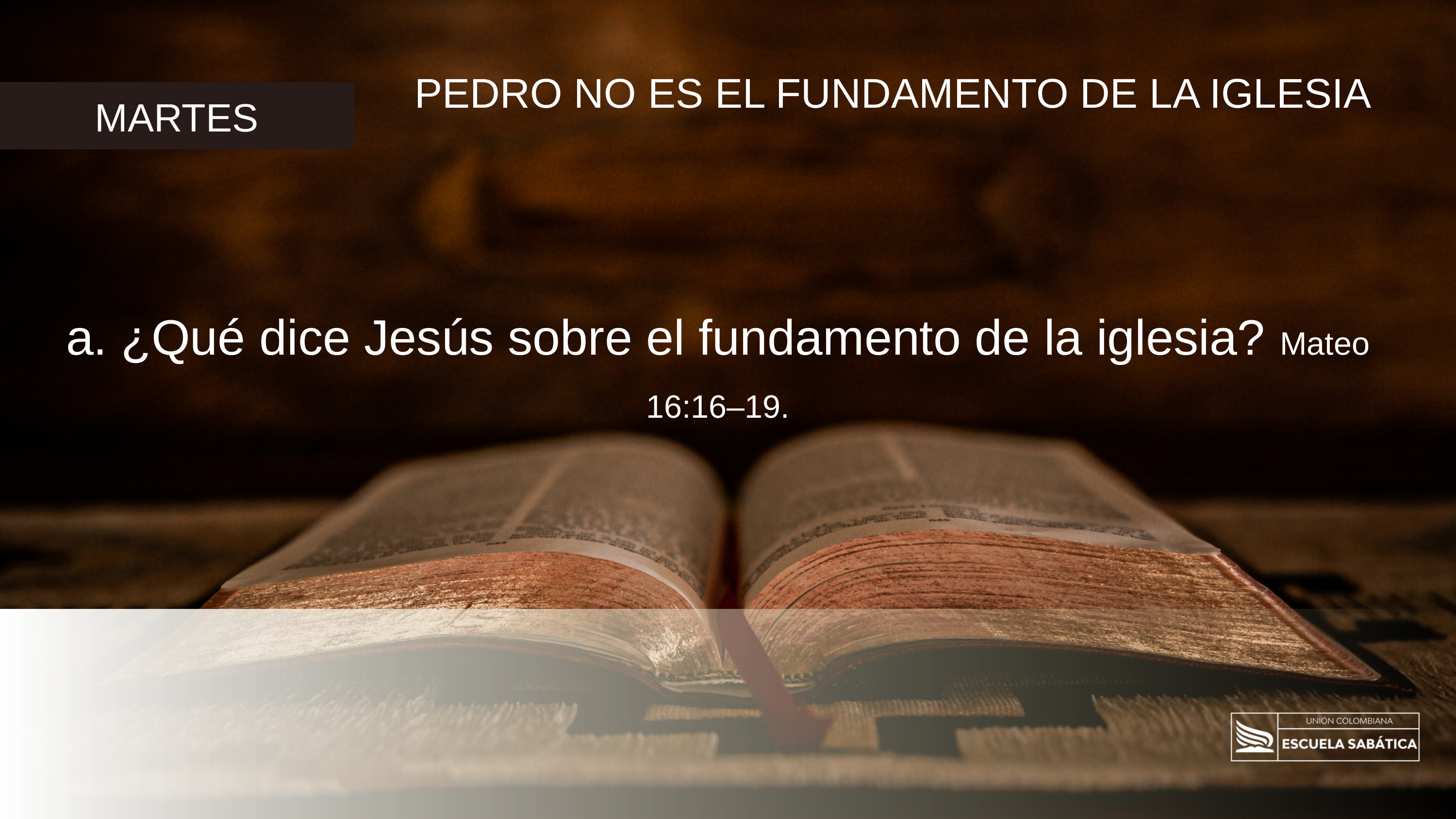

PEDRO NO ES EL FUNDAMENTO DE LA IGLESIA

MARTES
a. ¿Qué dice Jesús sobre el fundamento de la iglesia? Mateo 16:16–19.